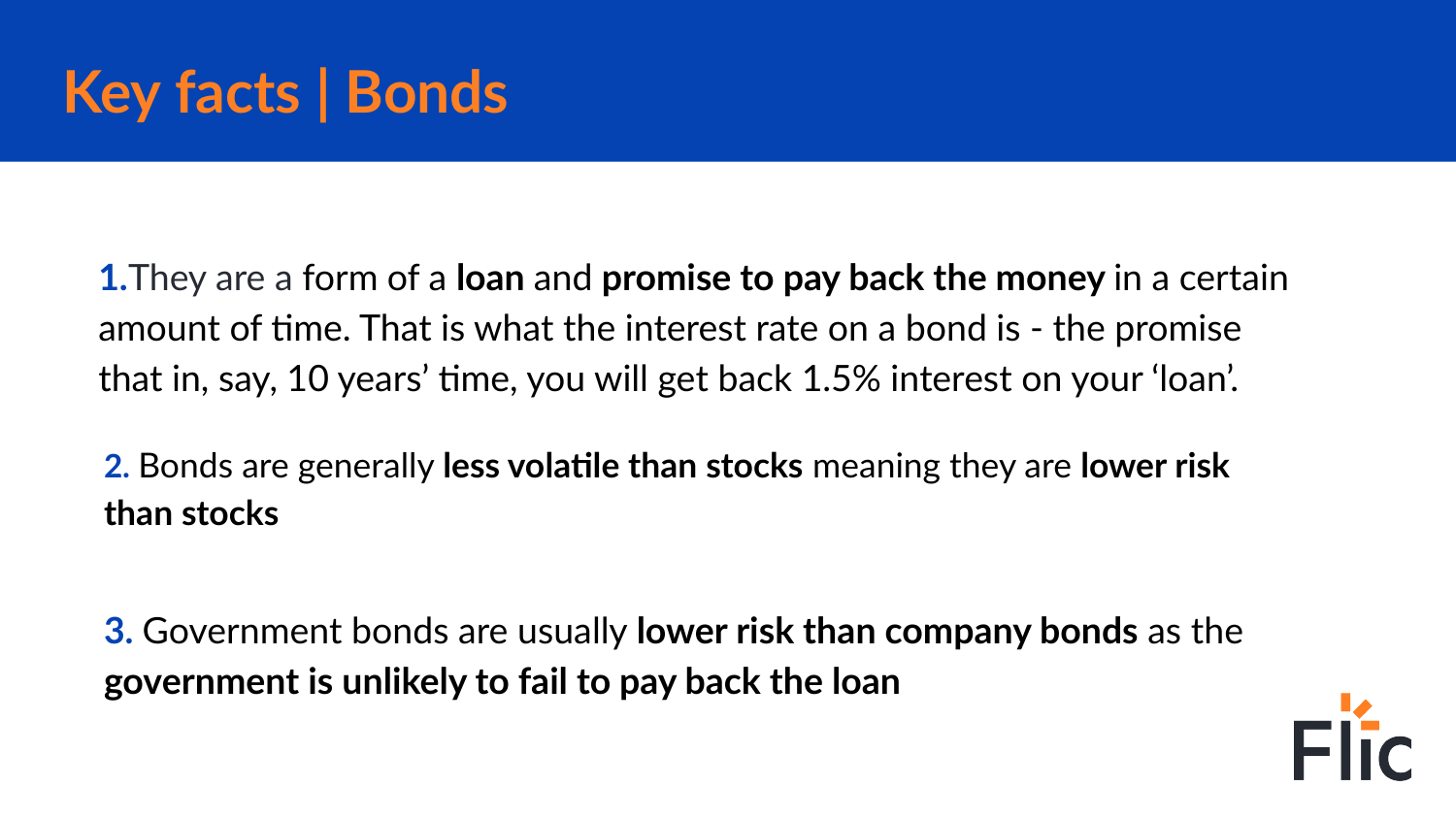

Key facts | Bonds
1.What are bonds?

1.They are a form of a loan and promise to pay back the money in a certain amount of time. That is what the interest rate on a bond is - the promise that in, say, 10 years’ time, you will get back 1.5% interest on your ‘loan’.

2. How do bonds compare with stocks?

2. Bonds are generally less volatile than stocks meaning they are lower risk than stocks
2. How do bonds compare to stocks?

3. Government bonds are usually lower risk than company bonds as the government is unlikely to fail to pay back the loan